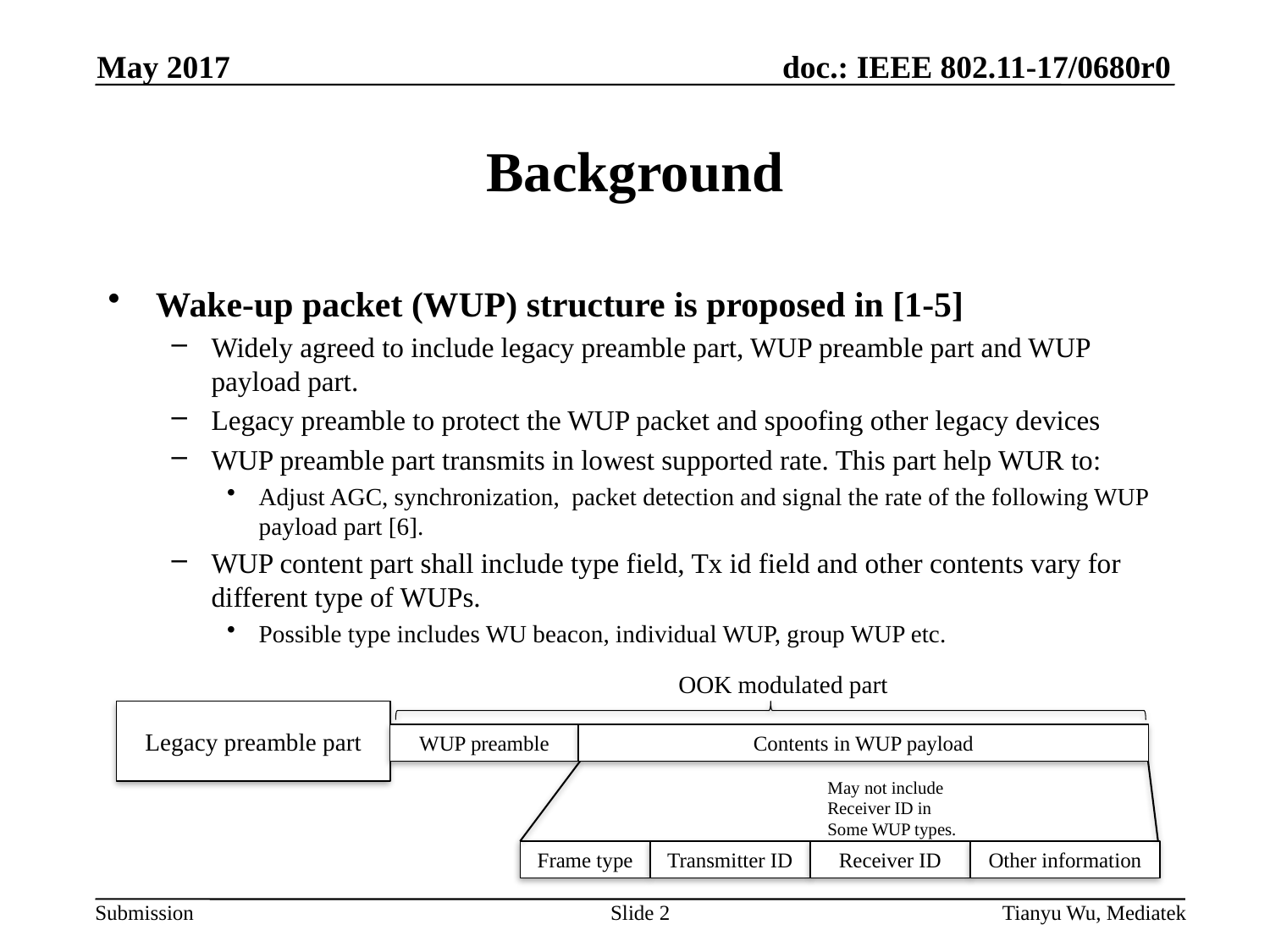

May 2017
# Background
Wake-up packet (WUP) structure is proposed in [1-5]
Widely agreed to include legacy preamble part, WUP preamble part and WUP payload part.
Legacy preamble to protect the WUP packet and spoofing other legacy devices
WUP preamble part transmits in lowest supported rate. This part help WUR to:
Adjust AGC, synchronization,  packet detection and signal the rate of the following WUP payload part [6].
WUP content part shall include type field, Tx id field and other contents vary for different type of WUPs.
Possible type includes WU beacon, individual WUP, group WUP etc.

OOK modulated part
Legacy preamble part
WUP preamble
Contents in WUP payload
May not include
Receiver ID in
Some WUP types.
Frame type
Transmitter ID
Receiver ID
Other information
Slide 2
Tianyu Wu, Mediatek